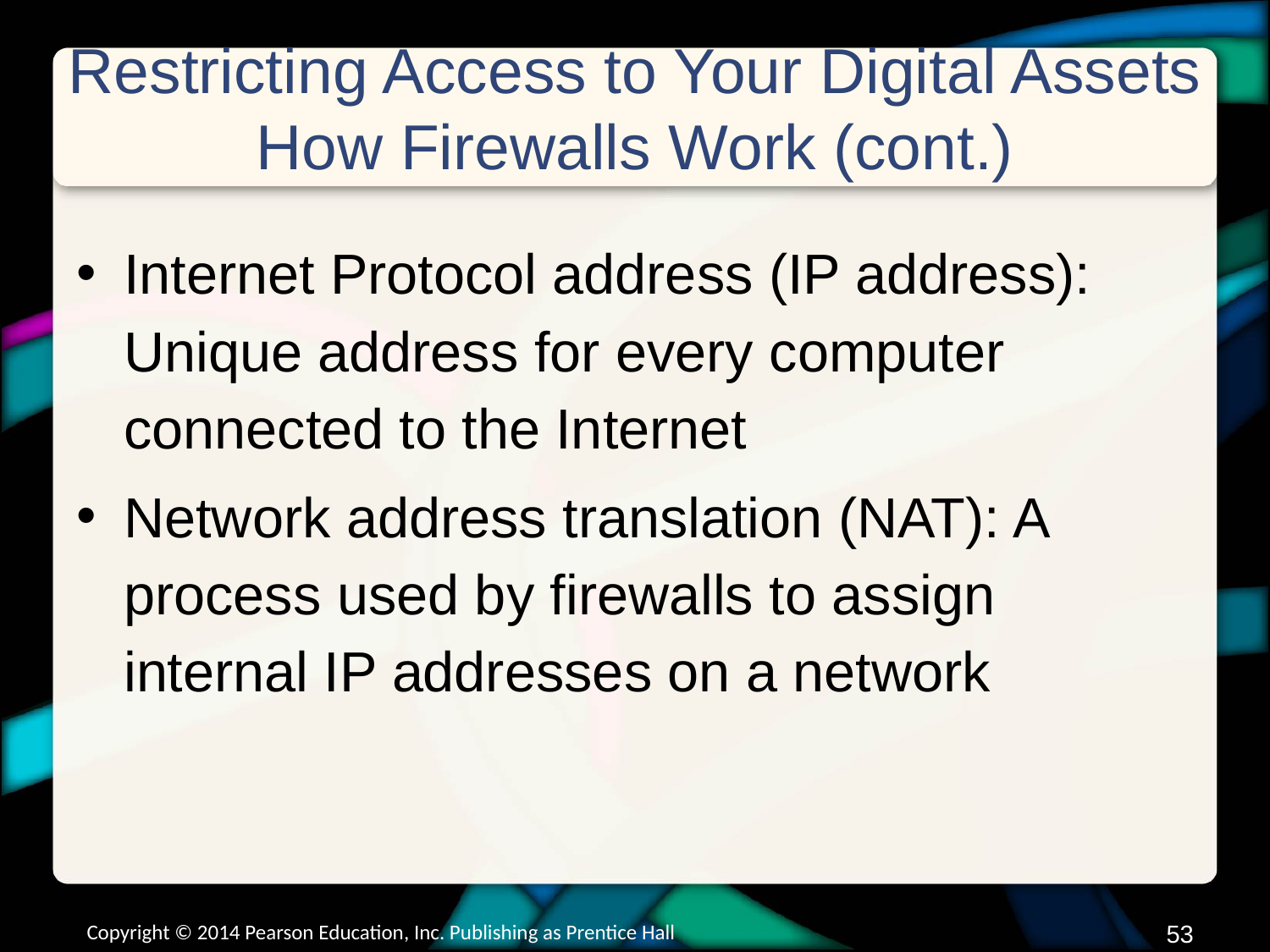

# Restricting Access to Your Digital Assets How Firewalls Work (cont.)
Internet Protocol address (IP address): Unique address for every computer connected to the Internet
Network address translation (NAT): A process used by firewalls to assign internal IP addresses on a network

Copyright © 2014 Pearson Education, Inc. Publishing as Prentice Hall
53